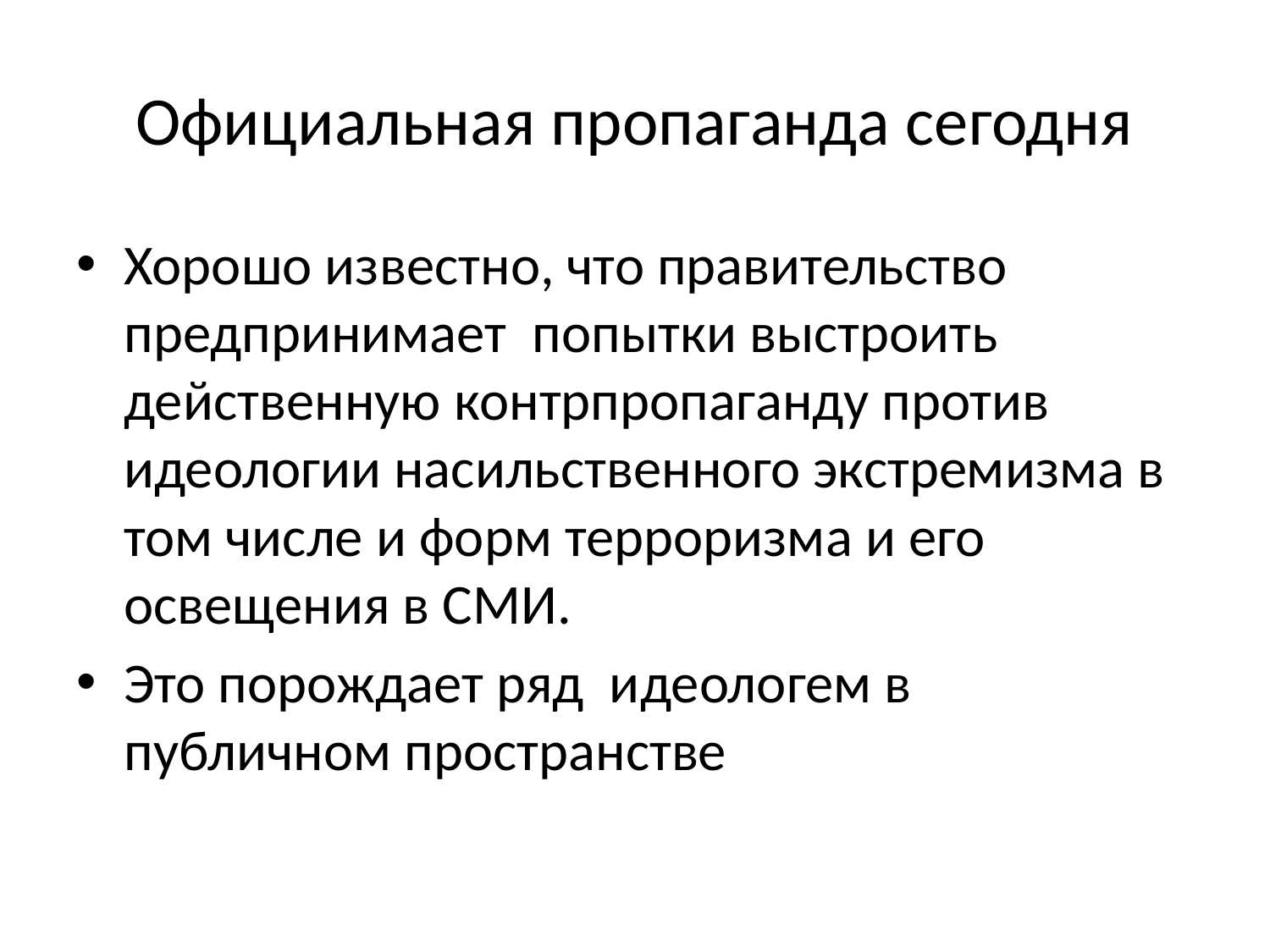

# Официальная пропаганда сегодня
Хорошо известно, что правительство  предпринимает  попытки выстроить действенную контрпропаганду против идеологии насильственного экстремизма в том числе и форм терроризма и его освещения в СМИ.
Это порождает ряд  идеологем в  публичном пространстве